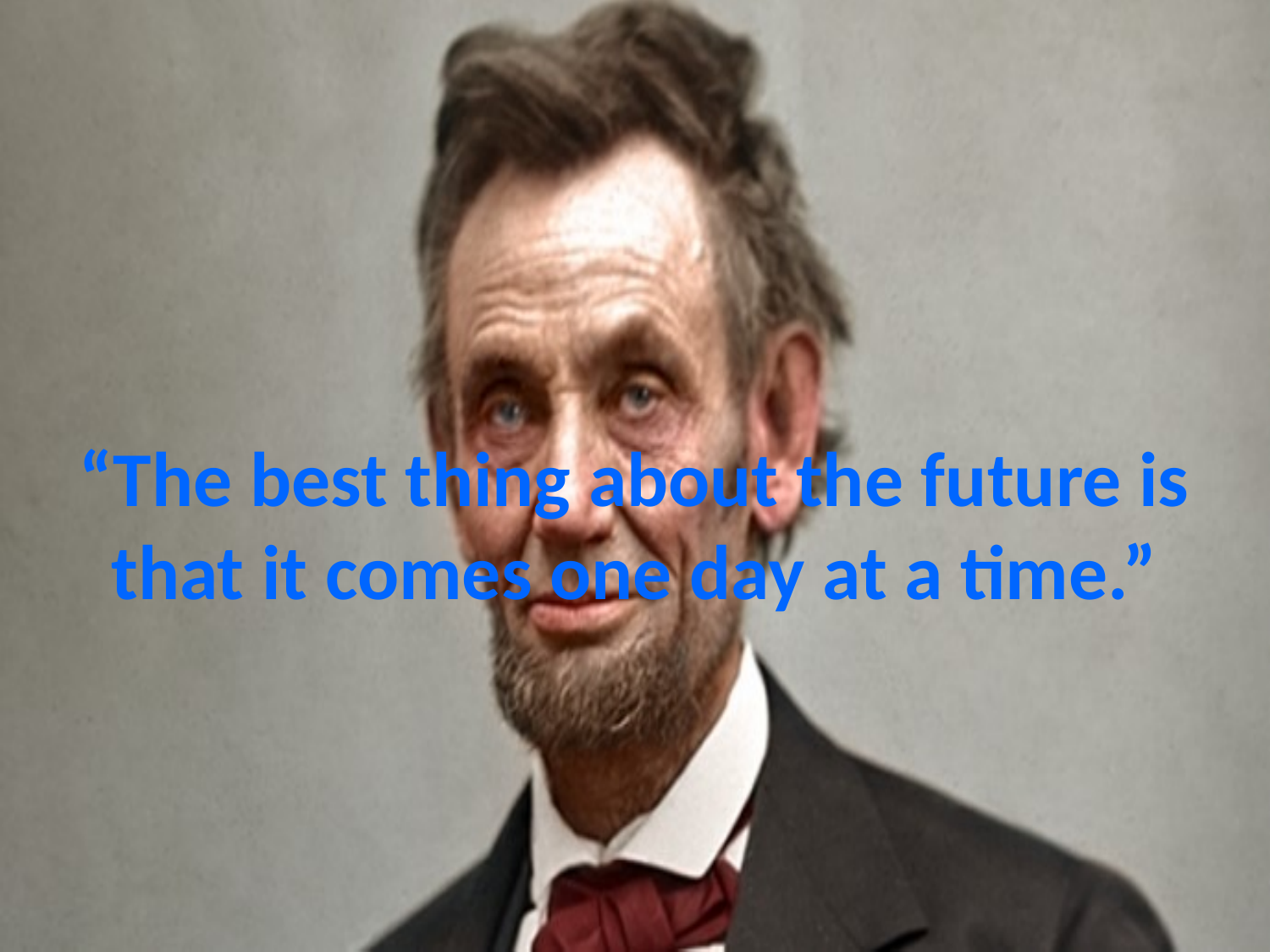

# “The best thing about the future is that it comes one day at a time.”